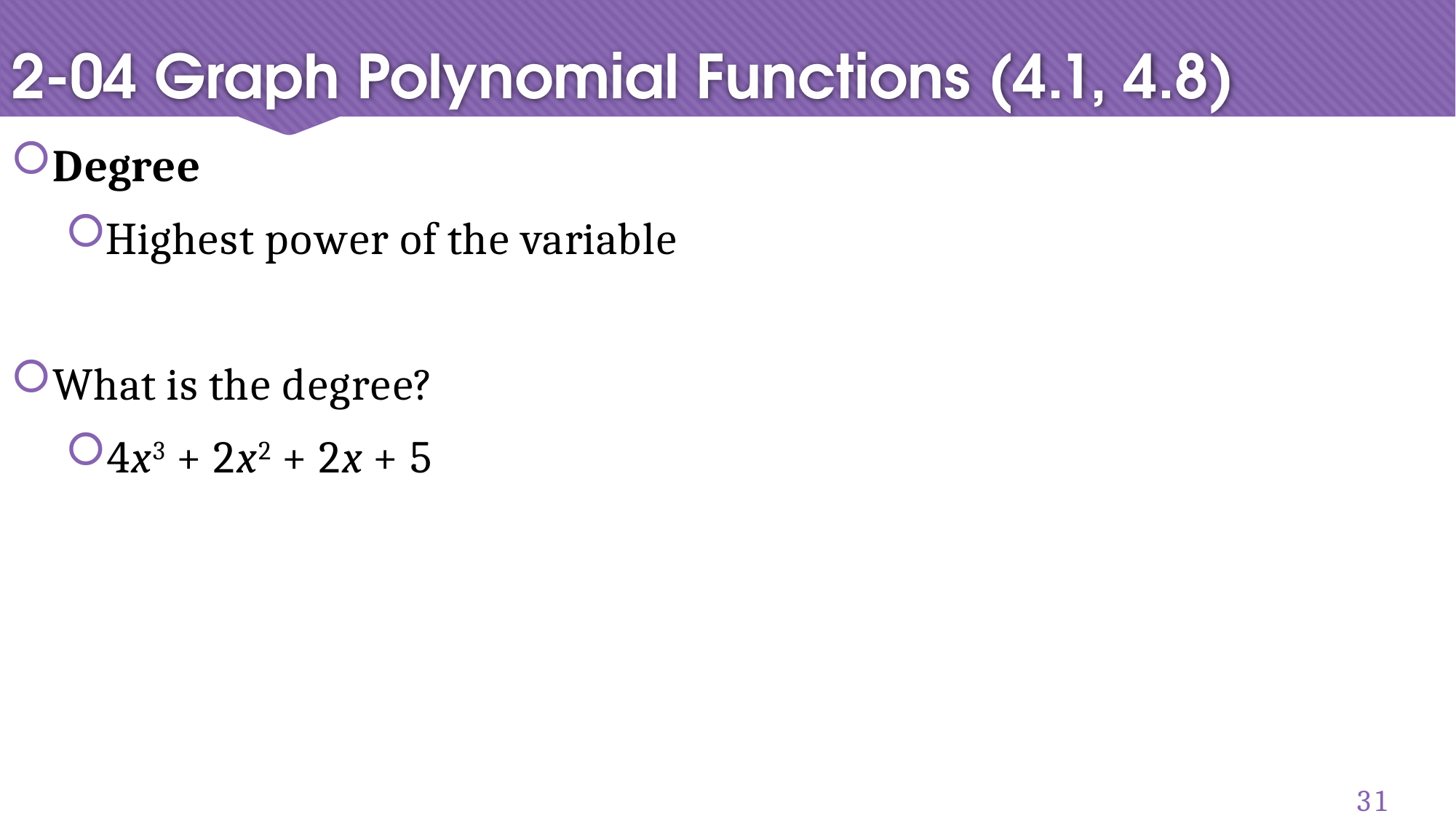

# 2-04 Graph Polynomial Functions (4.1, 4.8)
Degree
Highest power of the variable

What is the degree?
4x3 + 2x2 + 2x + 5
31